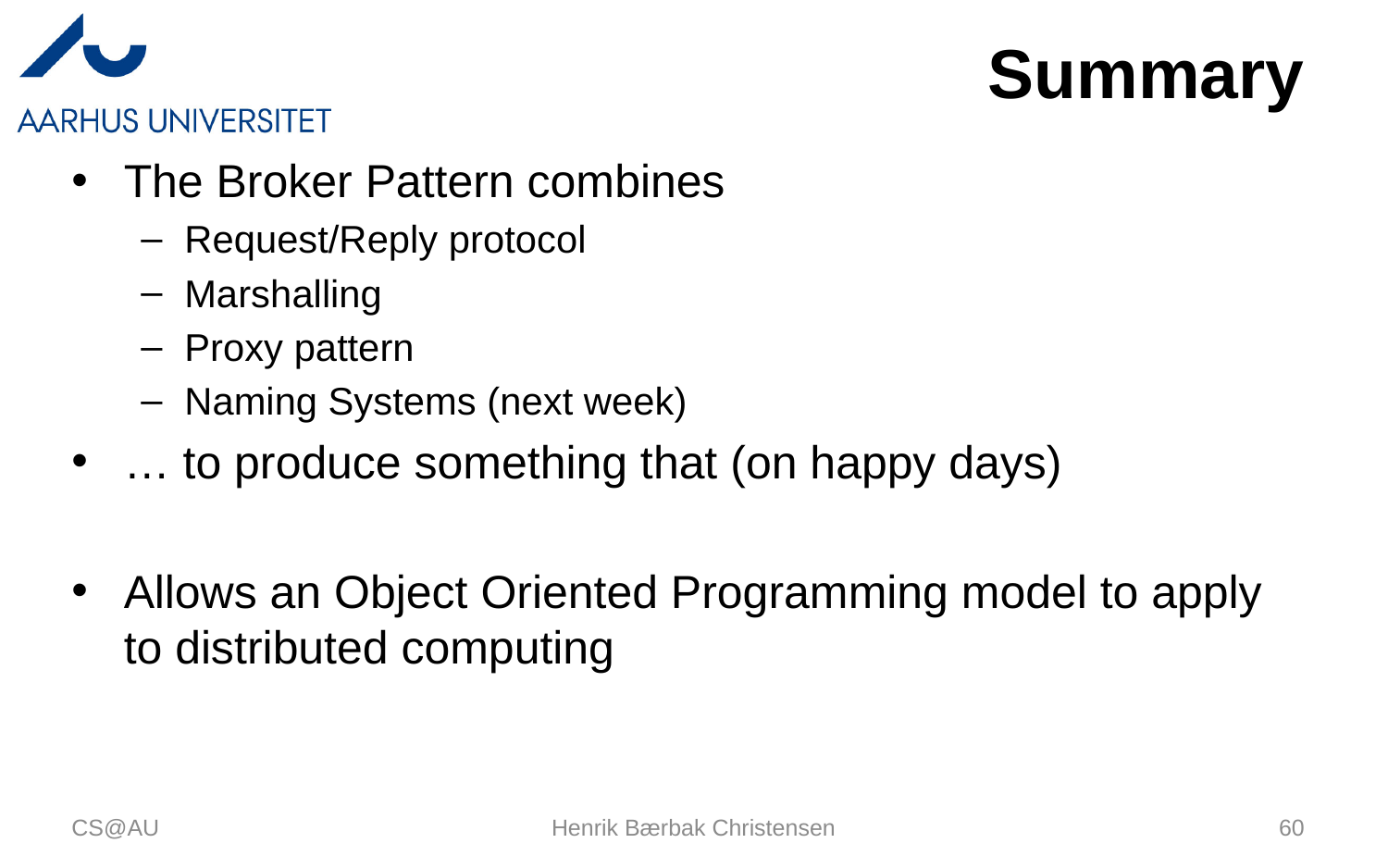

# Summary
The Broker Pattern combines
Request/Reply protocol
Marshalling
Proxy pattern
Naming Systems (next week)
… to produce something that (on happy days)

Allows an Object Oriented Programming model to apply to distributed computing
CS@AU
Henrik Bærbak Christensen
60